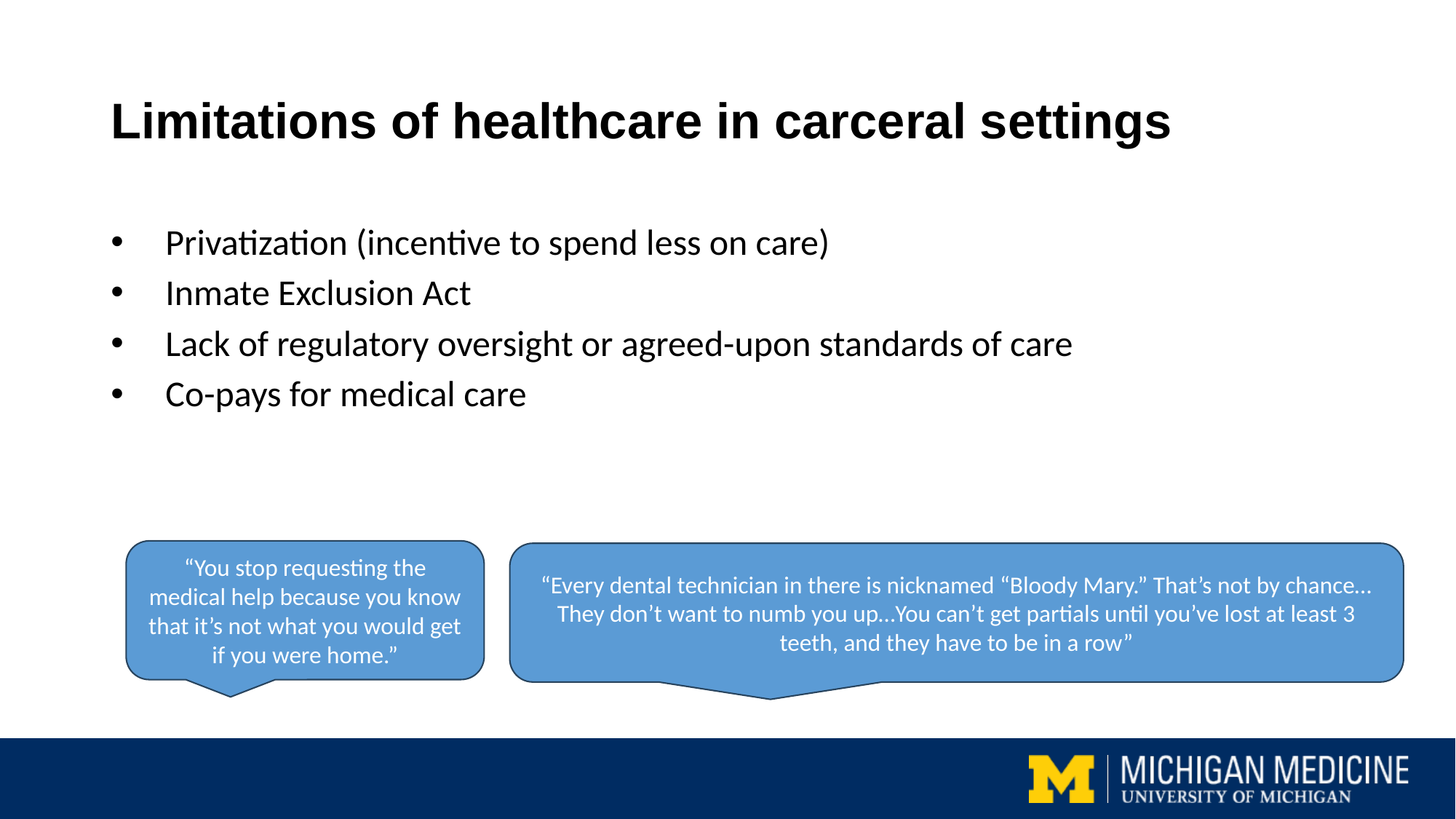

# Limitations of healthcare in carceral settings
Privatization (incentive to spend less on care)
Inmate Exclusion Act
Lack of regulatory oversight or agreed-upon standards of care
Co-pays for medical care

“You stop requesting the medical help because you know that it’s not what you would get if you were home.”
“Every dental technician in there is nicknamed “Bloody Mary.” That’s not by chance…They don’t want to numb you up…You can’t get partials until you’ve lost at least 3 teeth, and they have to be in a row”